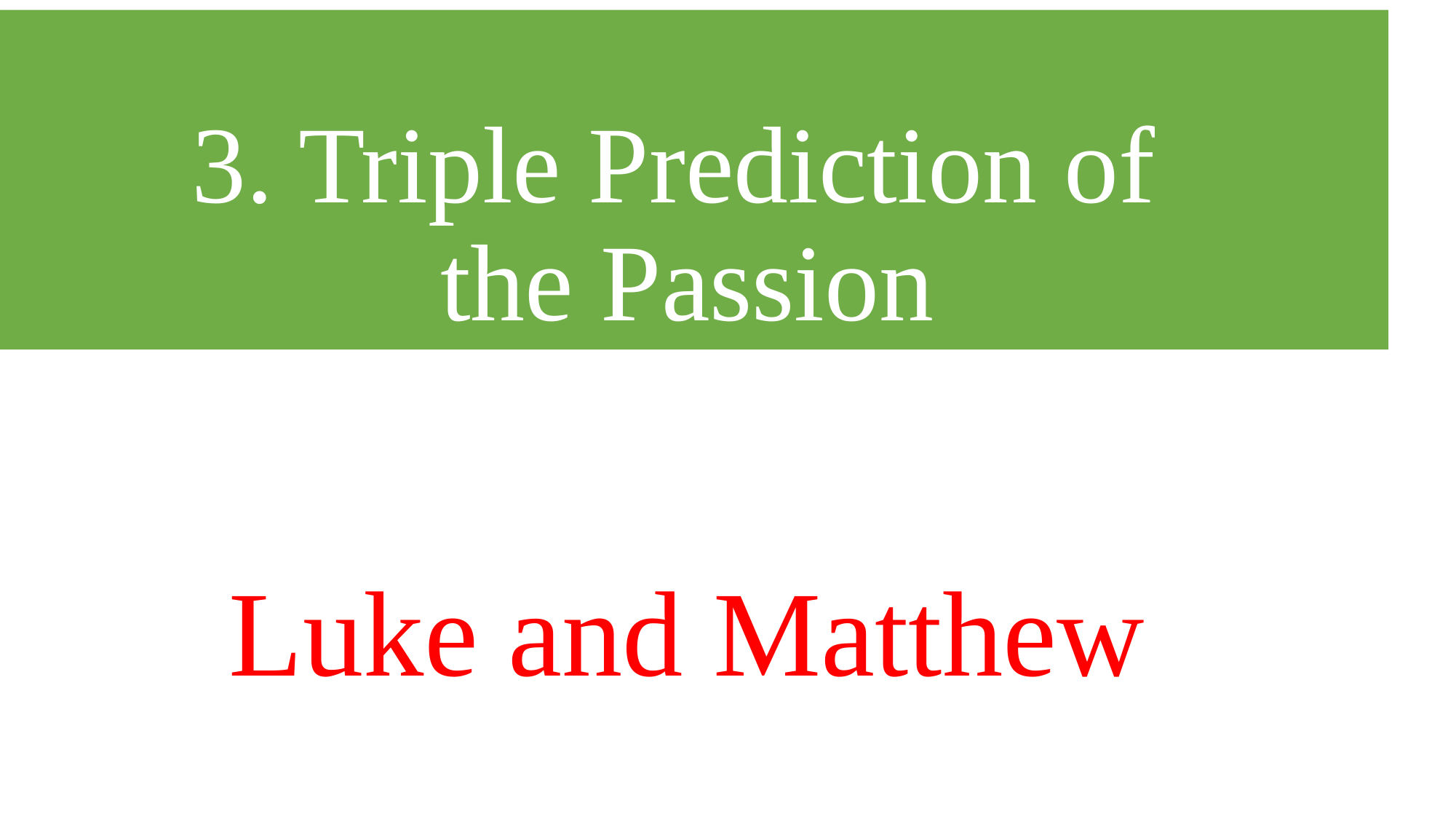

# 3. Triple Prediction of the Passion

Luke and Matthew